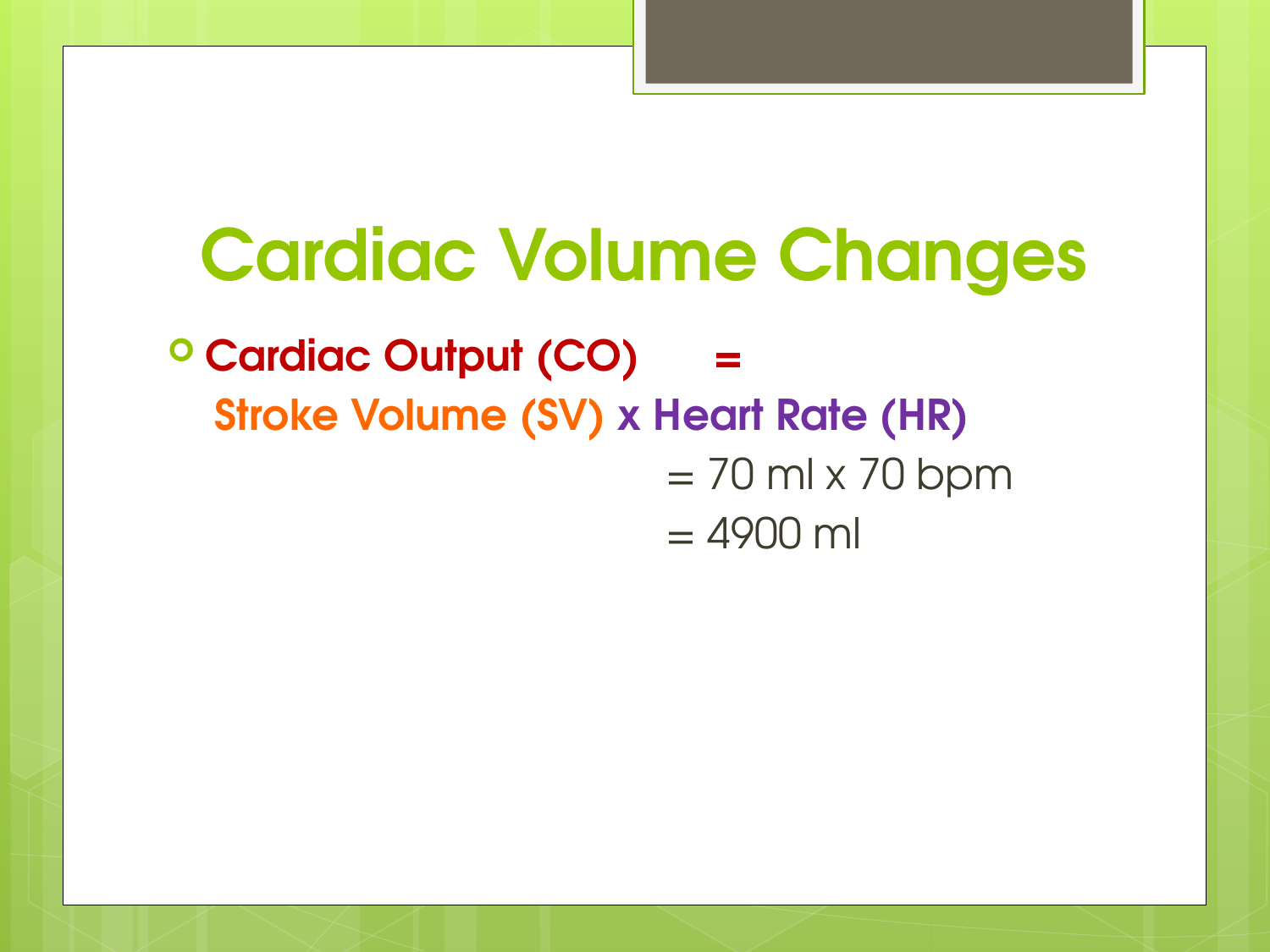

# Cardiac Volume Changes
Cardiac Output (CO) 	=
    Stroke Volume (SV) x Heart Rate (HR)
			 	= 70 ml x 70 bpm
			 	= 4900 ml